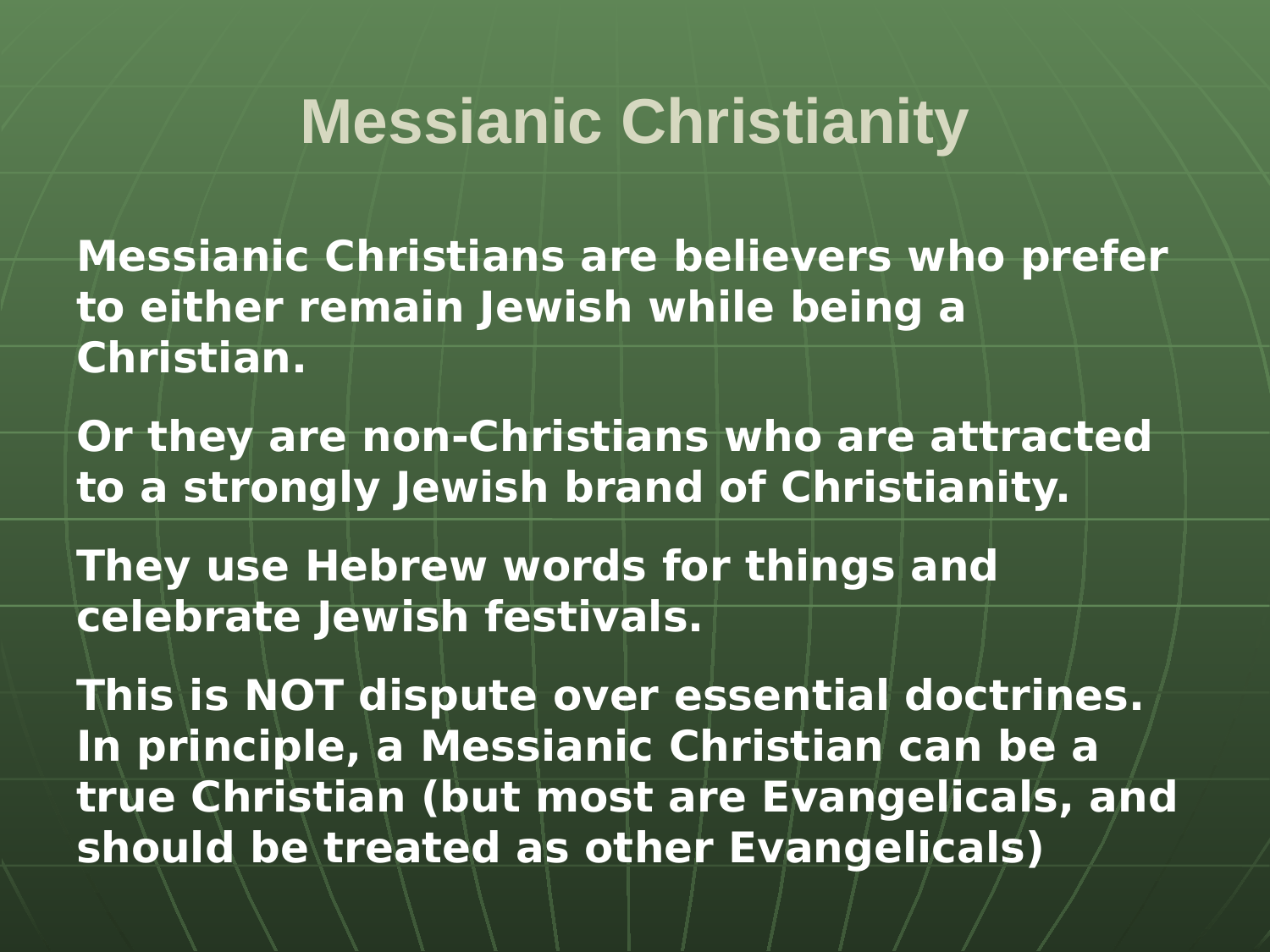

# Messianic Christianity
Messianic Christians are believers who prefer to either remain Jewish while being a Christian.

Or they are non-Christians who are attracted to a strongly Jewish brand of Christianity.

They use Hebrew words for things and celebrate Jewish festivals.

This is NOT dispute over essential doctrines. In principle, a Messianic Christian can be a true Christian (but most are Evangelicals, and should be treated as other Evangelicals)